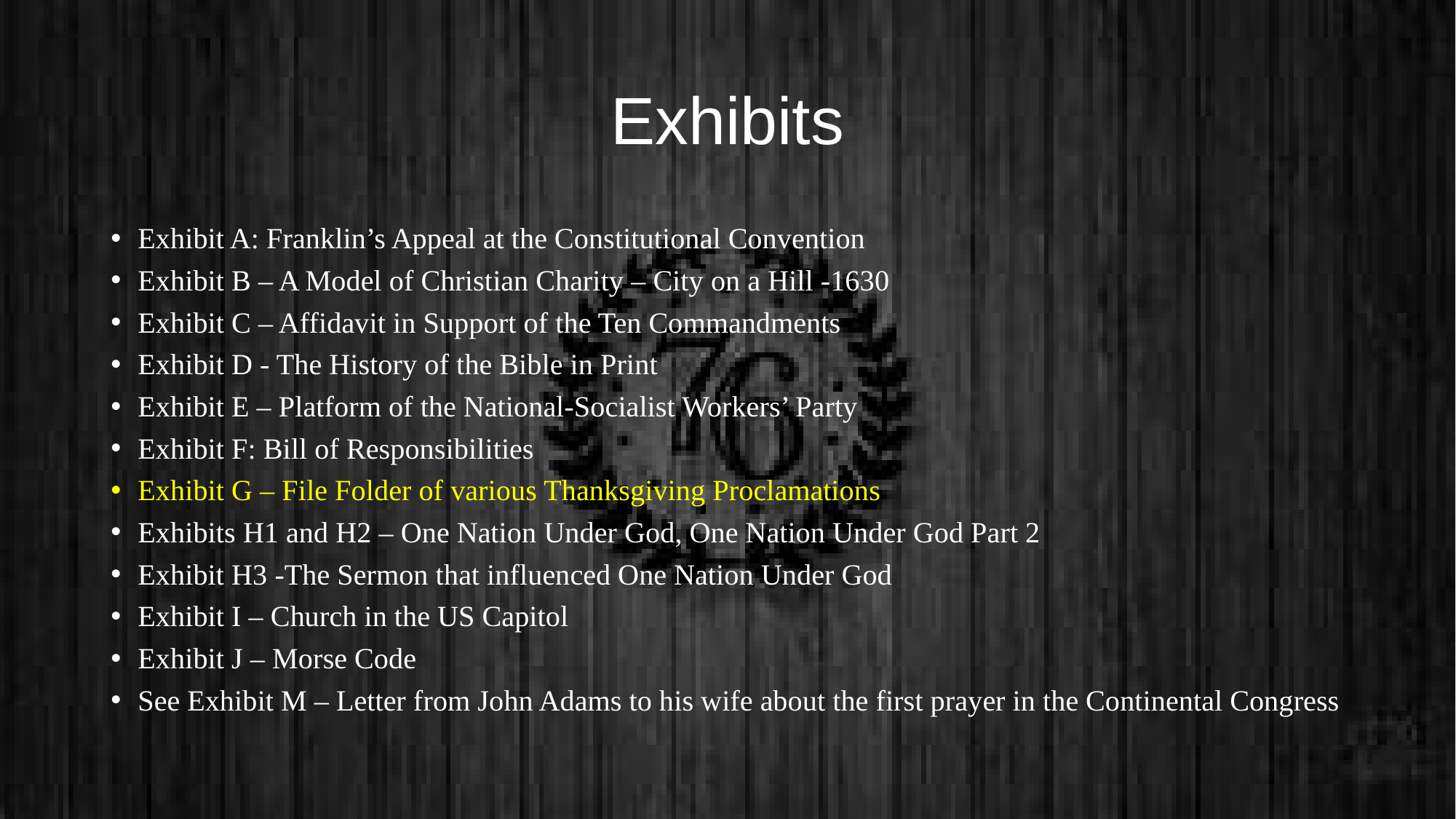

# Exhibits
Exhibit A: Franklin’s Appeal at the Constitutional Convention
Exhibit B – A Model of Christian Charity – City on a Hill -1630
Exhibit C – Affidavit in Support of the Ten Commandments
Exhibit D - The History of the Bible in Print
Exhibit E – Platform of the National-Socialist Workers’ Party
Exhibit F: Bill of Responsibilities
Exhibit G – File Folder of various Thanksgiving Proclamations
Exhibits H1 and H2 – One Nation Under God, One Nation Under God Part 2
Exhibit H3 -The Sermon that influenced One Nation Under God
Exhibit I – Church in the US Capitol
Exhibit J – Morse Code
See Exhibit M – Letter from John Adams to his wife about the first prayer in the Continental Congress